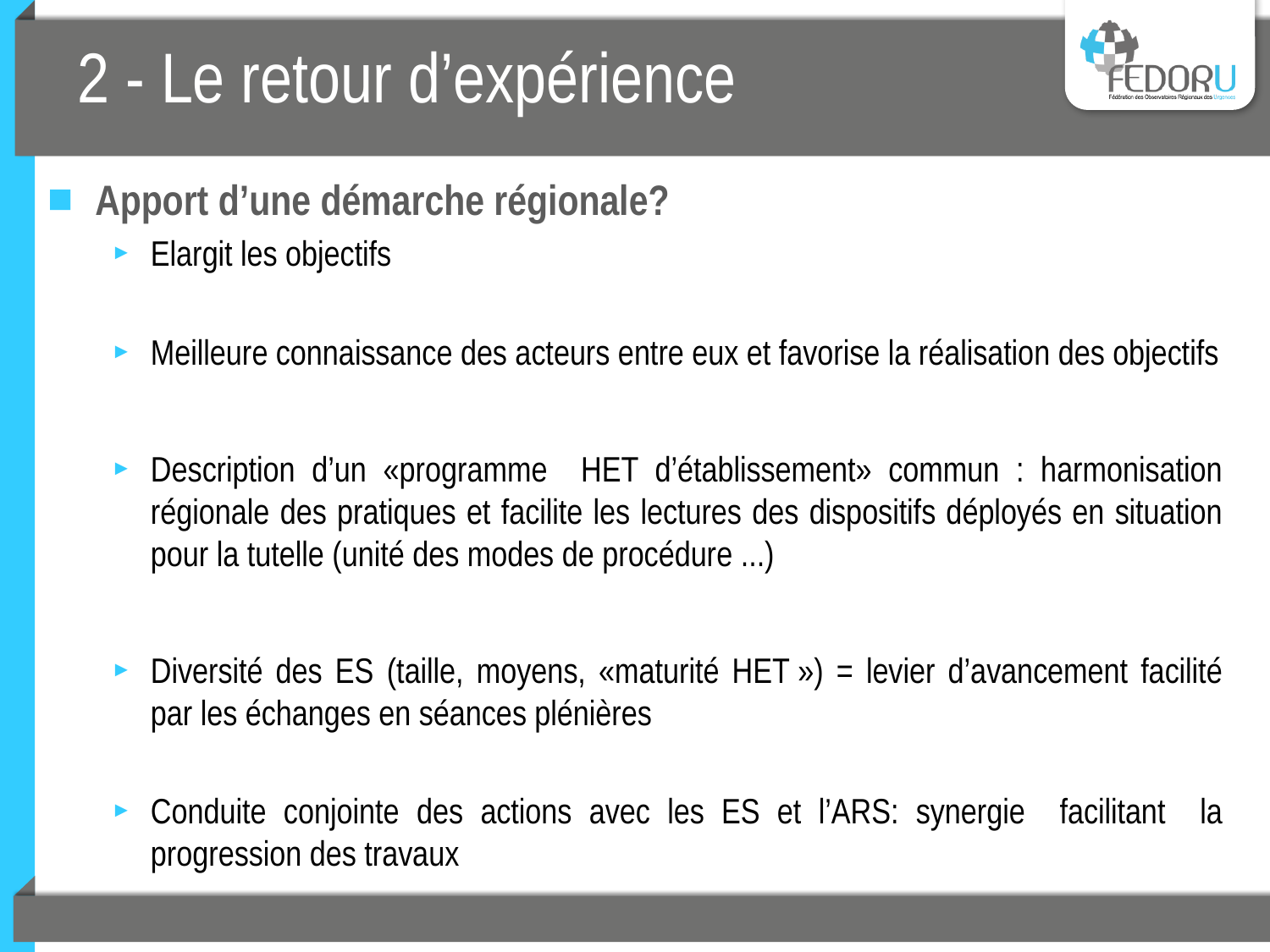

# 2 - Le retour d’expérience

Apport d’une démarche régionale?
Elargit les objectifs

Meilleure connaissance des acteurs entre eux et favorise la réalisation des objectifs

Description d’un «programme  HET d’établissement» commun : harmonisation régionale des pratiques et facilite les lectures des dispositifs déployés en situation pour la tutelle (unité des modes de procédure ...)

Diversité des ES (taille, moyens, «maturité HET ») = levier d’avancement facilité par les échanges en séances plénières

Conduite conjointe des actions avec les ES et l’ARS: synergie  facilitant  la progression des travaux